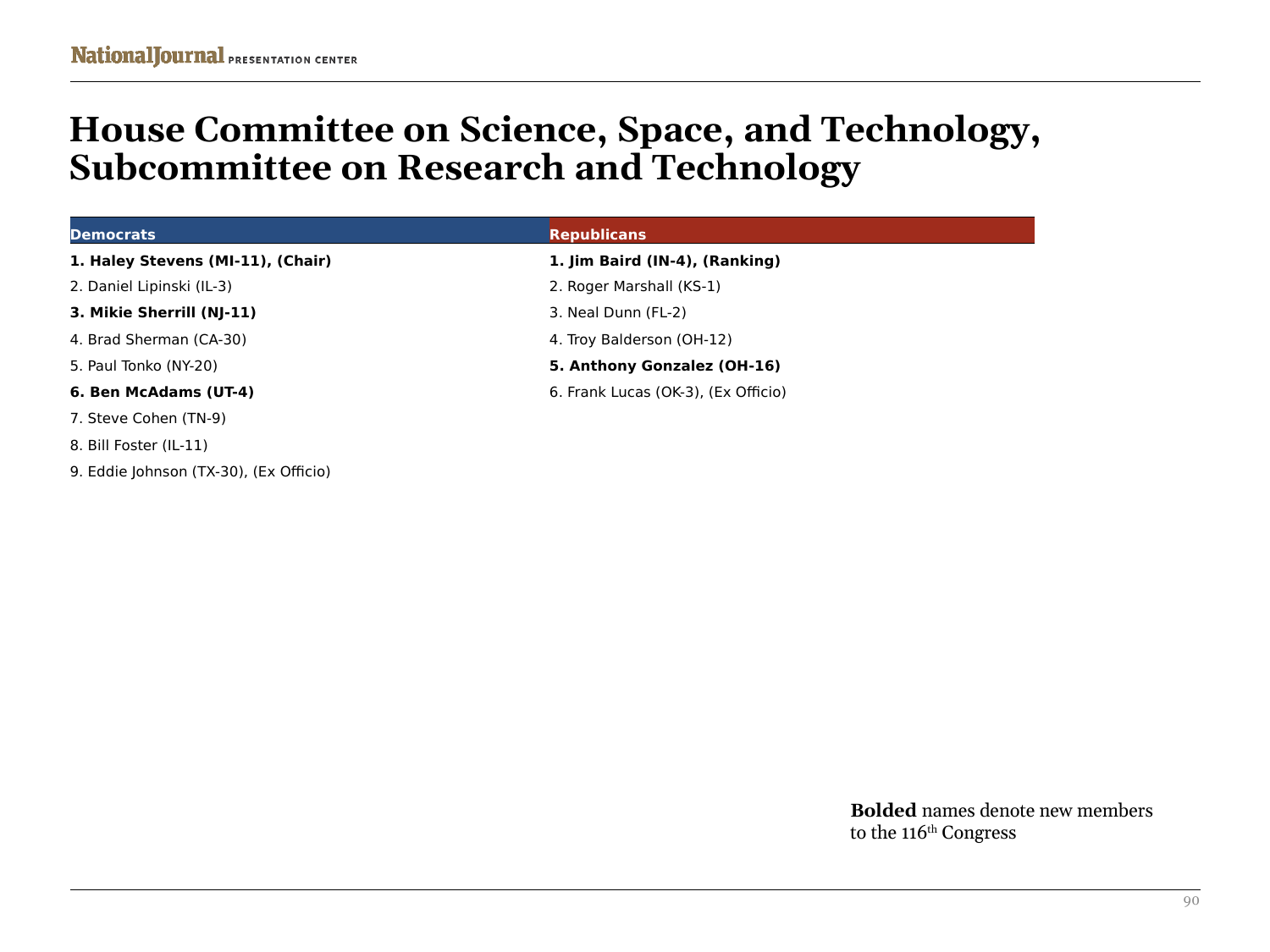

# House Committee on Science, Space, and Technology, Subcommittee on Research and Technology
| Democrats | Republicans |
| --- | --- |
| 1. Haley Stevens (MI-11), (Chair) | 1. Jim Baird (IN-4), (Ranking) |
| 2. Daniel Lipinski (IL-3) | 2. Roger Marshall (KS-1) |
| 3. Mikie Sherrill (NJ-11) | 3. Neal Dunn (FL-2) |
| 4. Brad Sherman (CA-30) | 4. Troy Balderson (OH-12) |
| 5. Paul Tonko (NY-20) | 5. Anthony Gonzalez (OH-16) |
| 6. Ben McAdams (UT-4) | 6. Frank Lucas (OK-3), (Ex Officio) |
| 7. Steve Cohen (TN-9) |  |
| 8. Bill Foster (IL-11) |  |
| 9. Eddie Johnson (TX-30), (Ex Officio) |  |
Bolded names denote new members to the 116th Congress
90